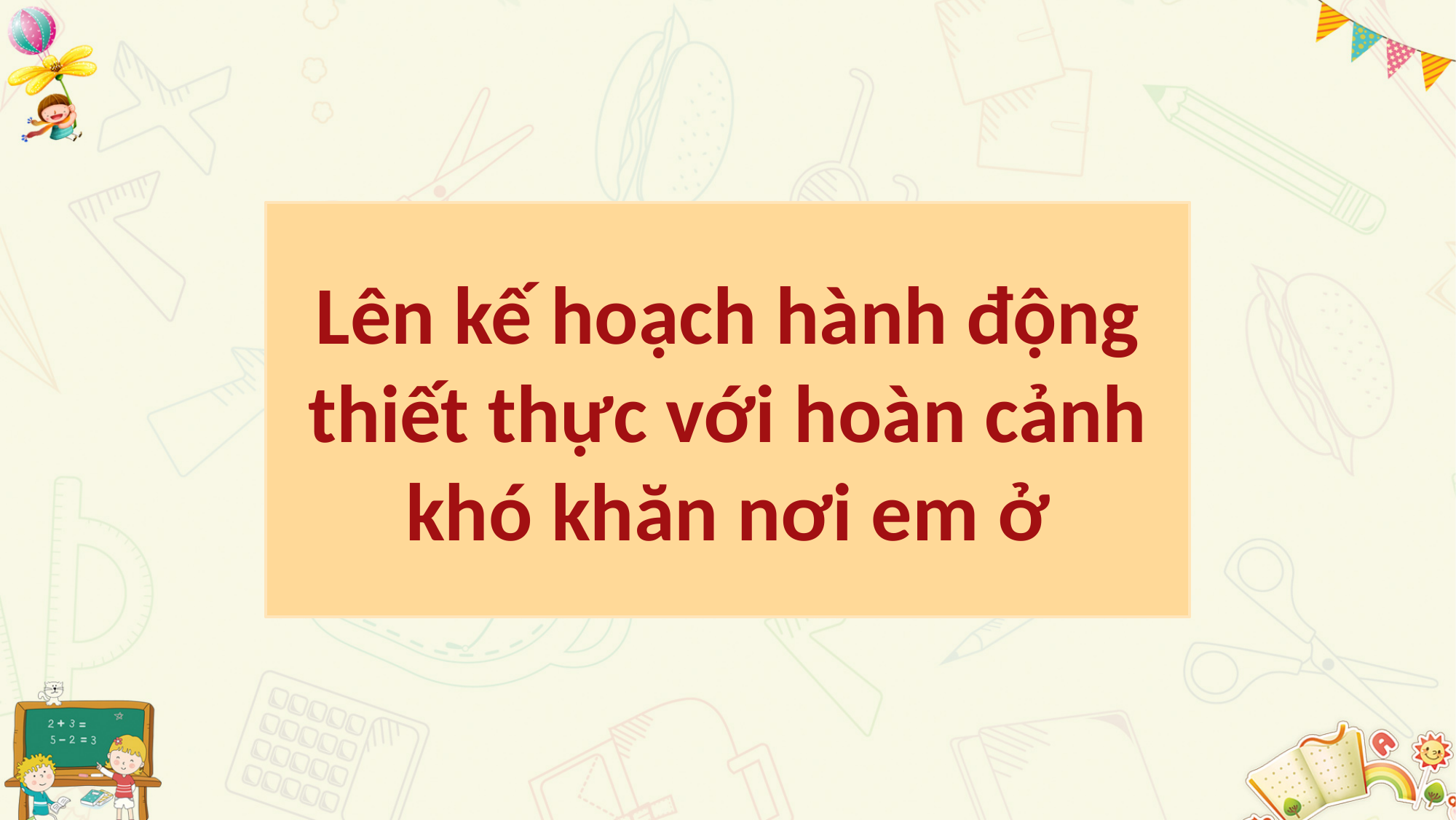

Lên kế hoạch hành động thiết thực với hoàn cảnh khó khăn nơi em ở